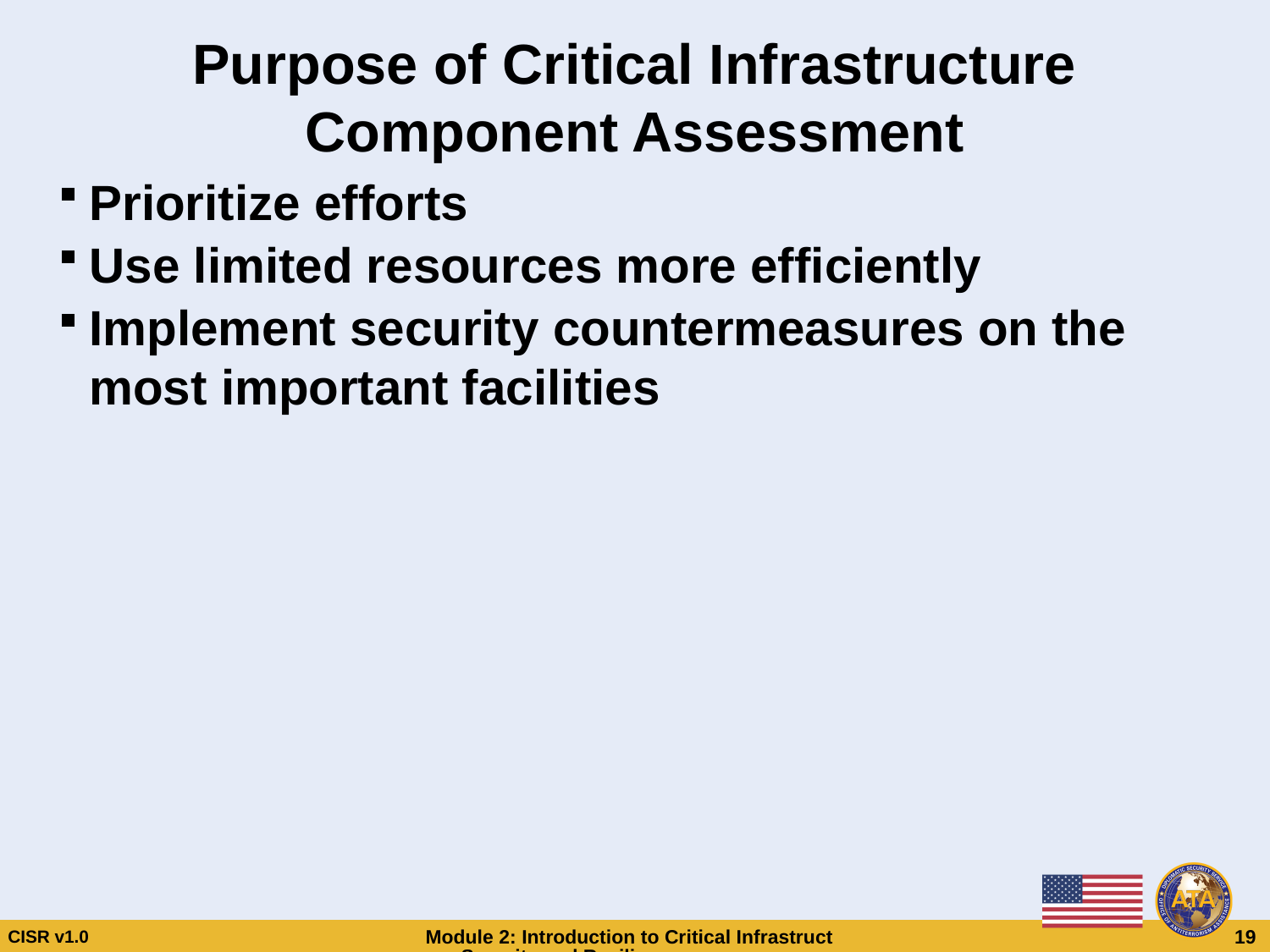

# Purpose of Critical Infrastructure Component Assessment
Prioritize efforts
Use limited resources more efficiently
Implement security countermeasures on the most important facilities
Purpose of Critical Infrastructure
Component Assessment
Prioritize efforts
Use limited resources more efficiently
Implement security countermeasures on the most important facilities
CISR v1.0
Module 2: Introduction to Critical Infrastructure Security and Resilience
 19